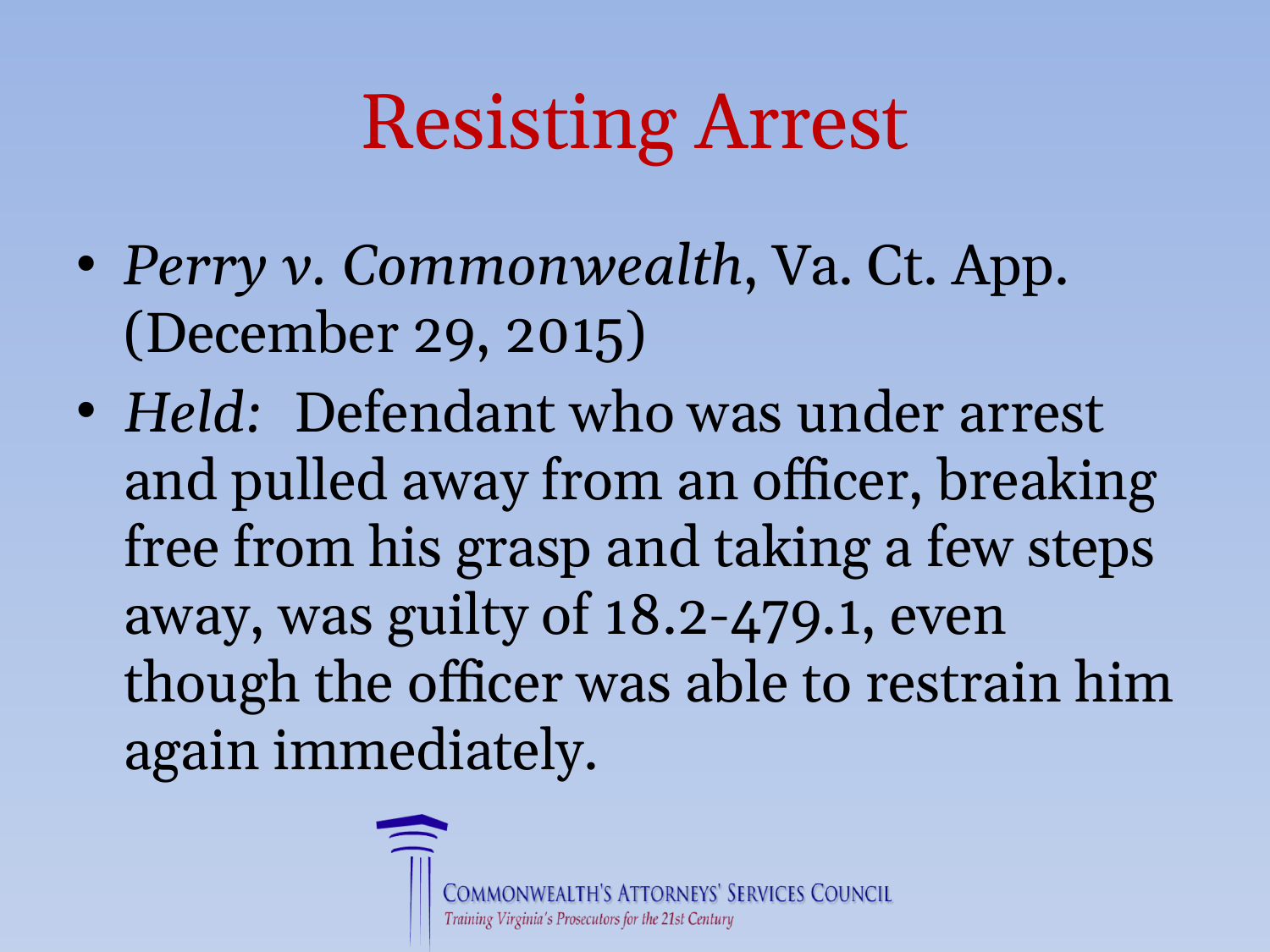

# Resisting Arrest
Perry v. Commonwealth, Va. Ct. App. (December 29, 2015)
Held:  Defendant who was under arrest and pulled away from an officer, breaking free from his grasp and taking a few steps away, was guilty of 18.2-479.1, even though the officer was able to restrain him again immediately.